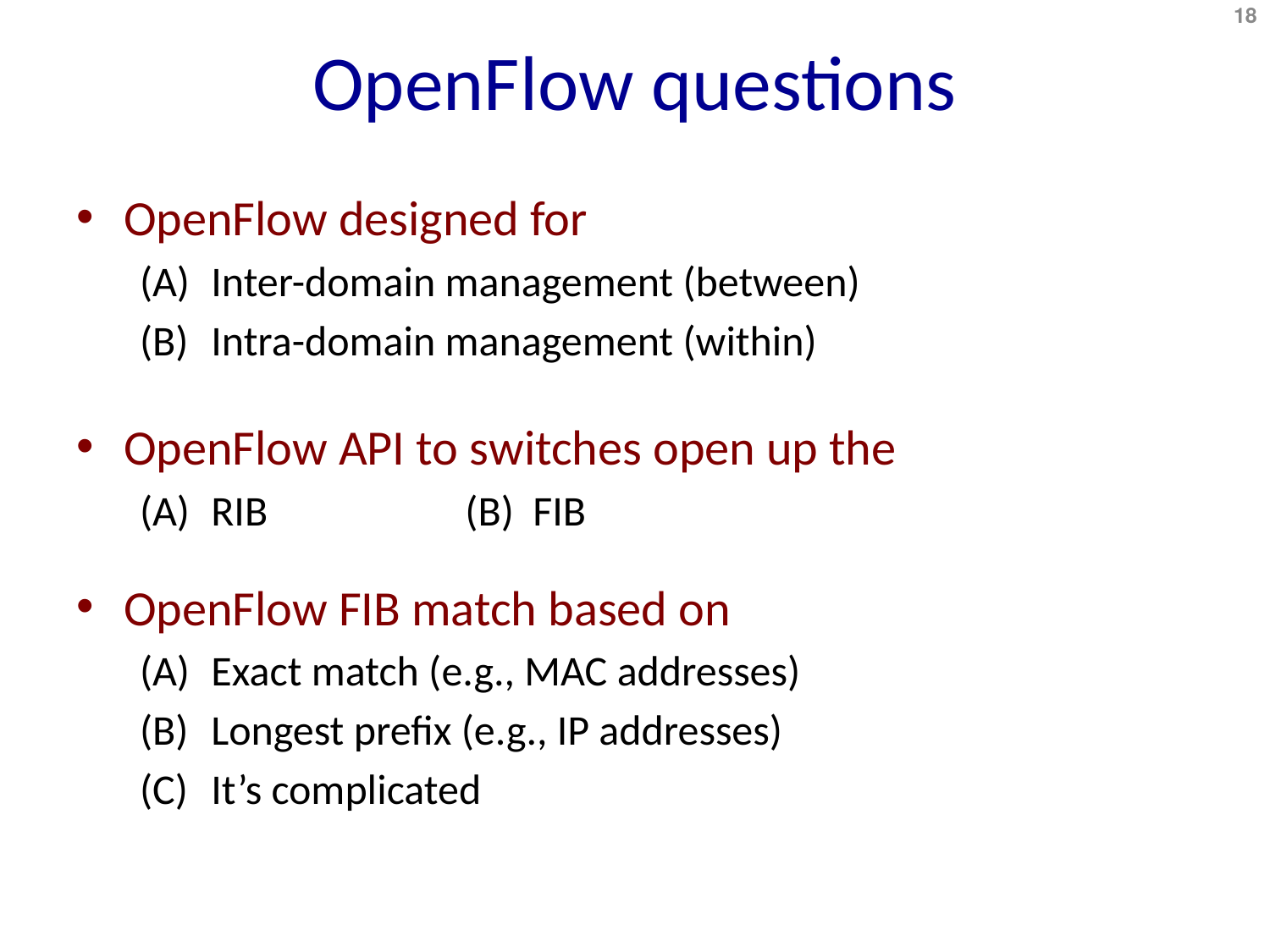

# OpenFlow questions
18
OpenFlow designed for
Inter-domain management (between)
Intra-domain management (within)
OpenFlow API to switches open up the
RIB		(B)  FIB
OpenFlow FIB match based on
Exact match (e.g., MAC addresses)
Longest prefix (e.g., IP addresses)
It’s complicated